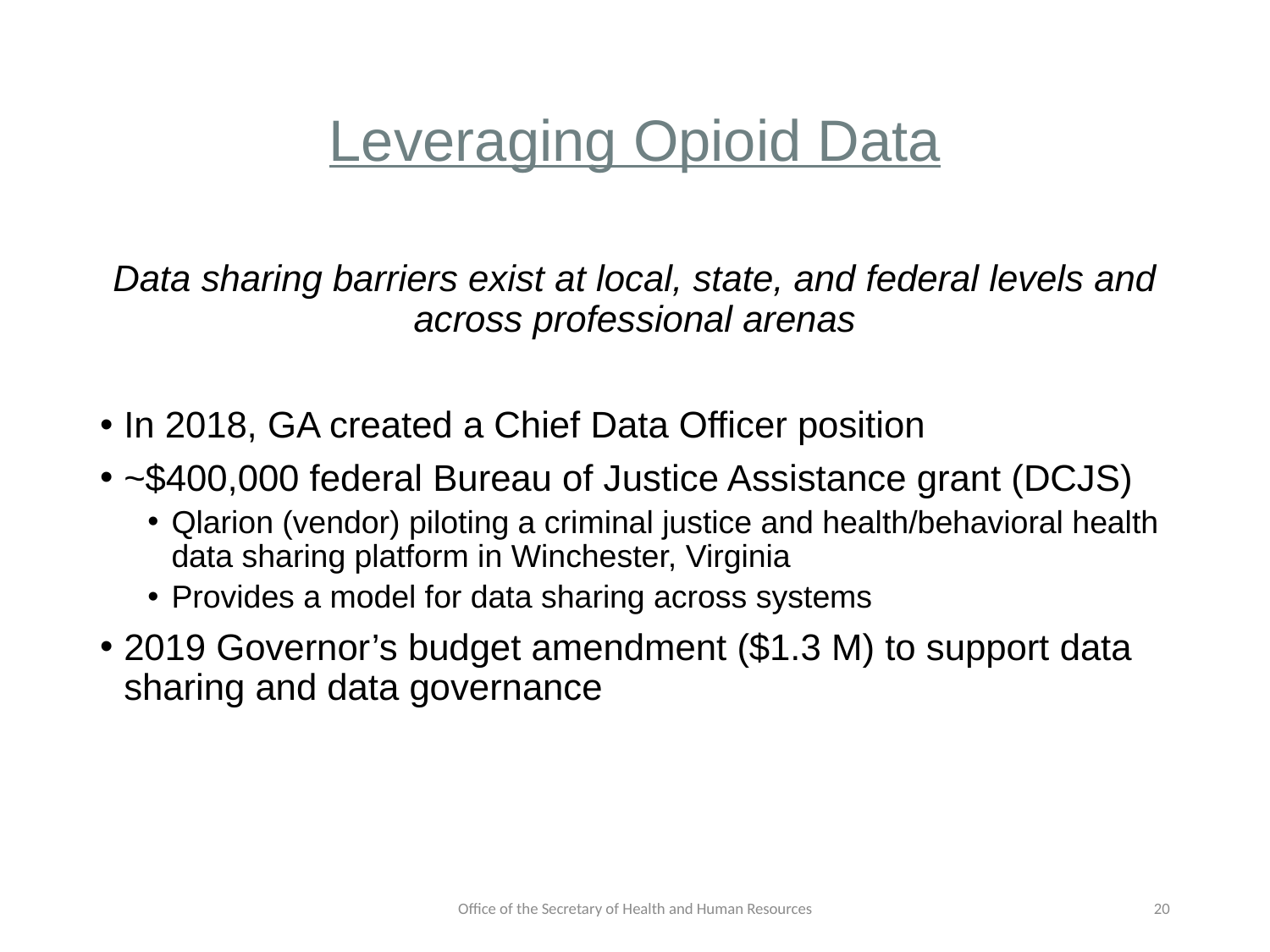

# Leveraging Opioid Data
Data sharing barriers exist at local, state, and federal levels and across professional arenas

In 2018, GA created a Chief Data Officer position
~$400,000 federal Bureau of Justice Assistance grant (DCJS)
Qlarion (vendor) piloting a criminal justice and health/behavioral health data sharing platform in Winchester, Virginia
Provides a model for data sharing across systems
2019 Governor’s budget amendment ($1.3 M) to support data sharing and data governance
Office of the Secretary of Health and Human Resources
20